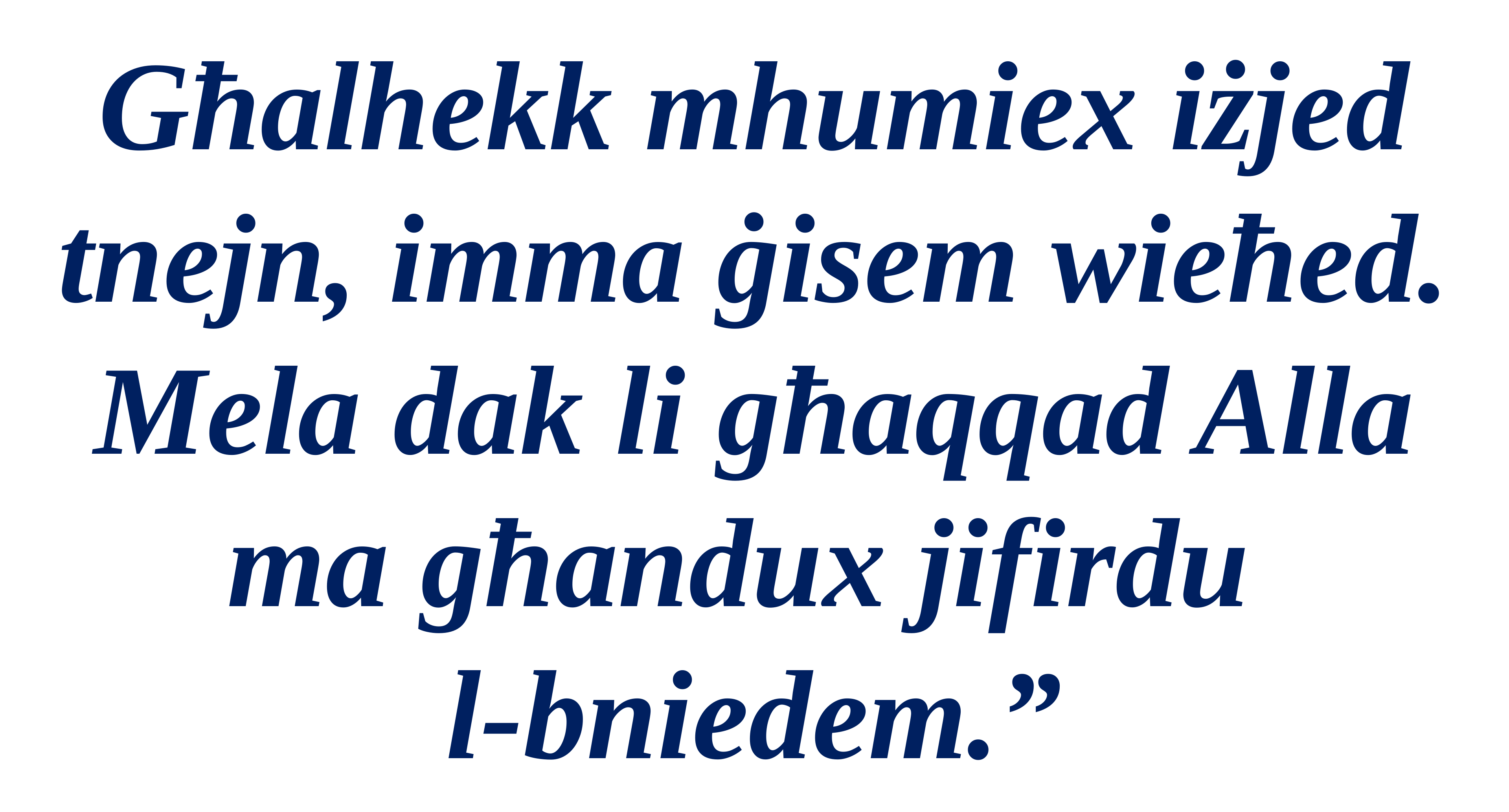

Għalhekk mhumiex iżjed tnejn, imma ġisem wieħed. Mela dak li għaqqad Alla
ma għandux jifirdu
l-bniedem.”